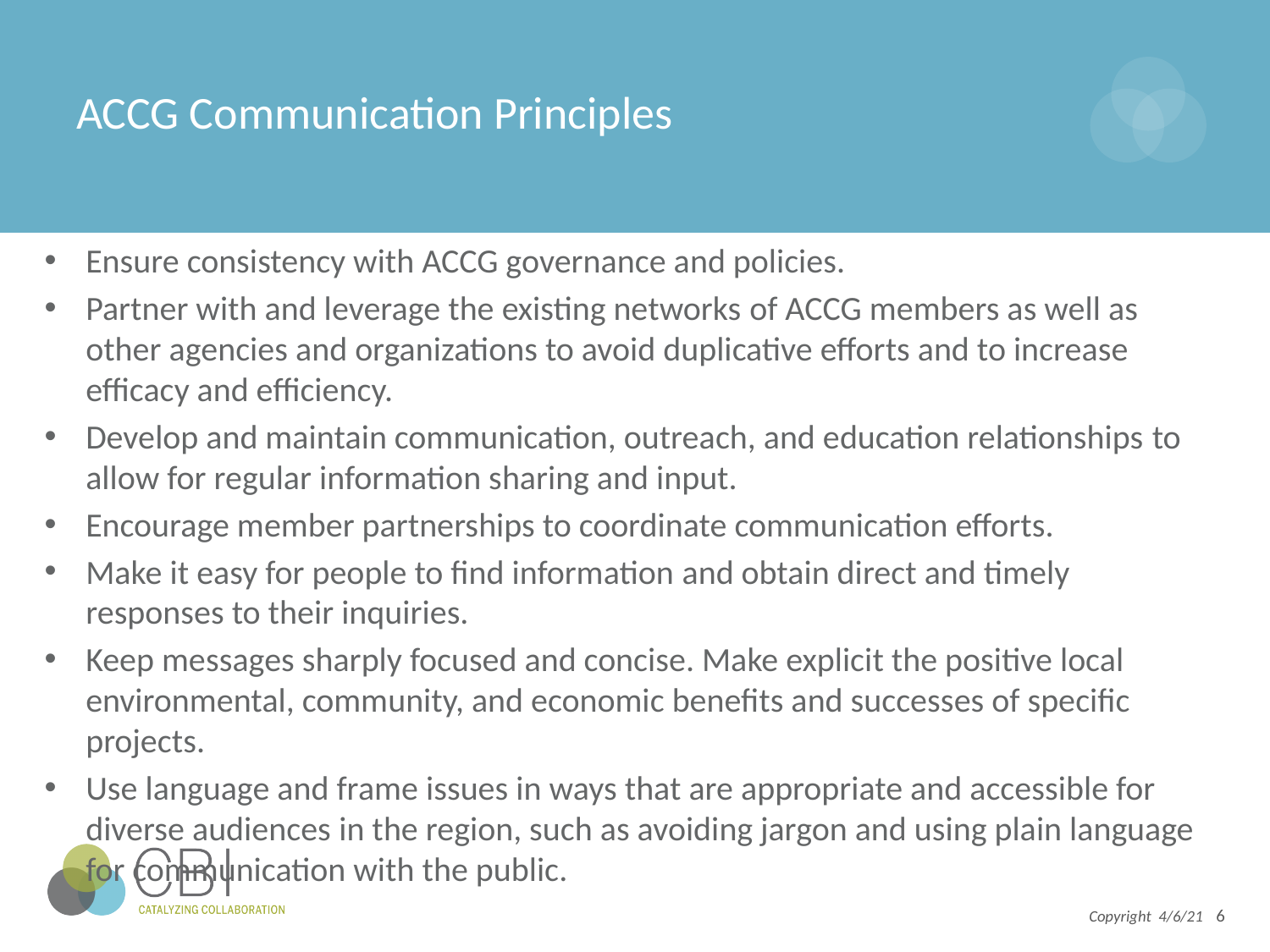

# ACCG Communication Principles
Ensure consistency with ACCG governance and policies.
Partner with and leverage the existing networks of ACCG members as well as other agencies and organizations to avoid duplicative efforts and to increase efficacy and efficiency.
Develop and maintain communication, outreach, and education relationships to allow for regular information sharing and input.
Encourage member partnerships to coordinate communication efforts.
Make it easy for people to find information and obtain direct and timely responses to their inquiries.
Keep messages sharply focused and concise. Make explicit the positive local environmental, community, and economic benefits and successes of specific projects.
Use language and frame issues in ways that are appropriate and accessible for diverse audiences in the region, such as avoiding jargon and using plain language for communication with the public.